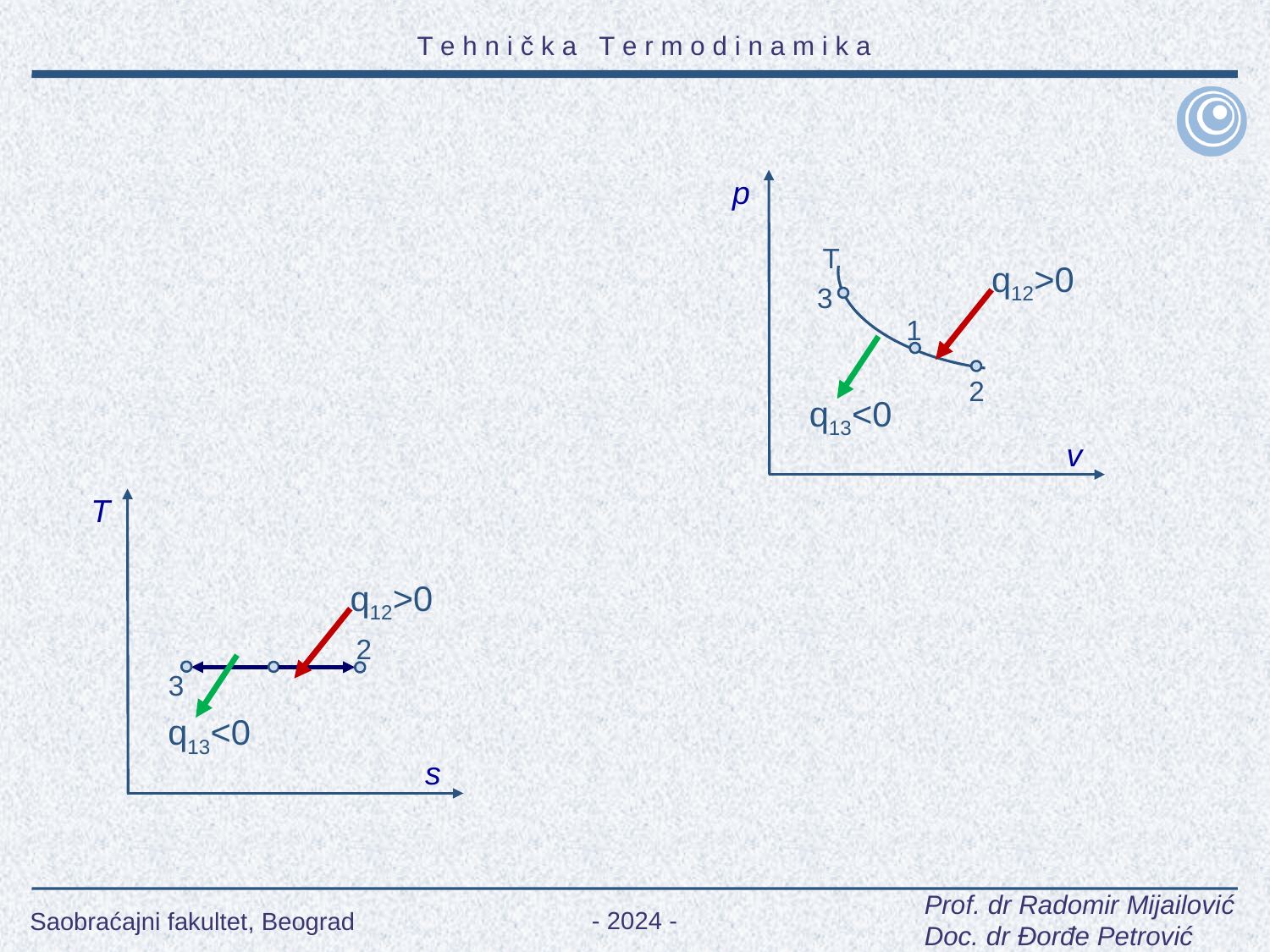

p

T
q12>0
3

1

2

q13<0
v

T
q12>0
2
3

q13<0
s